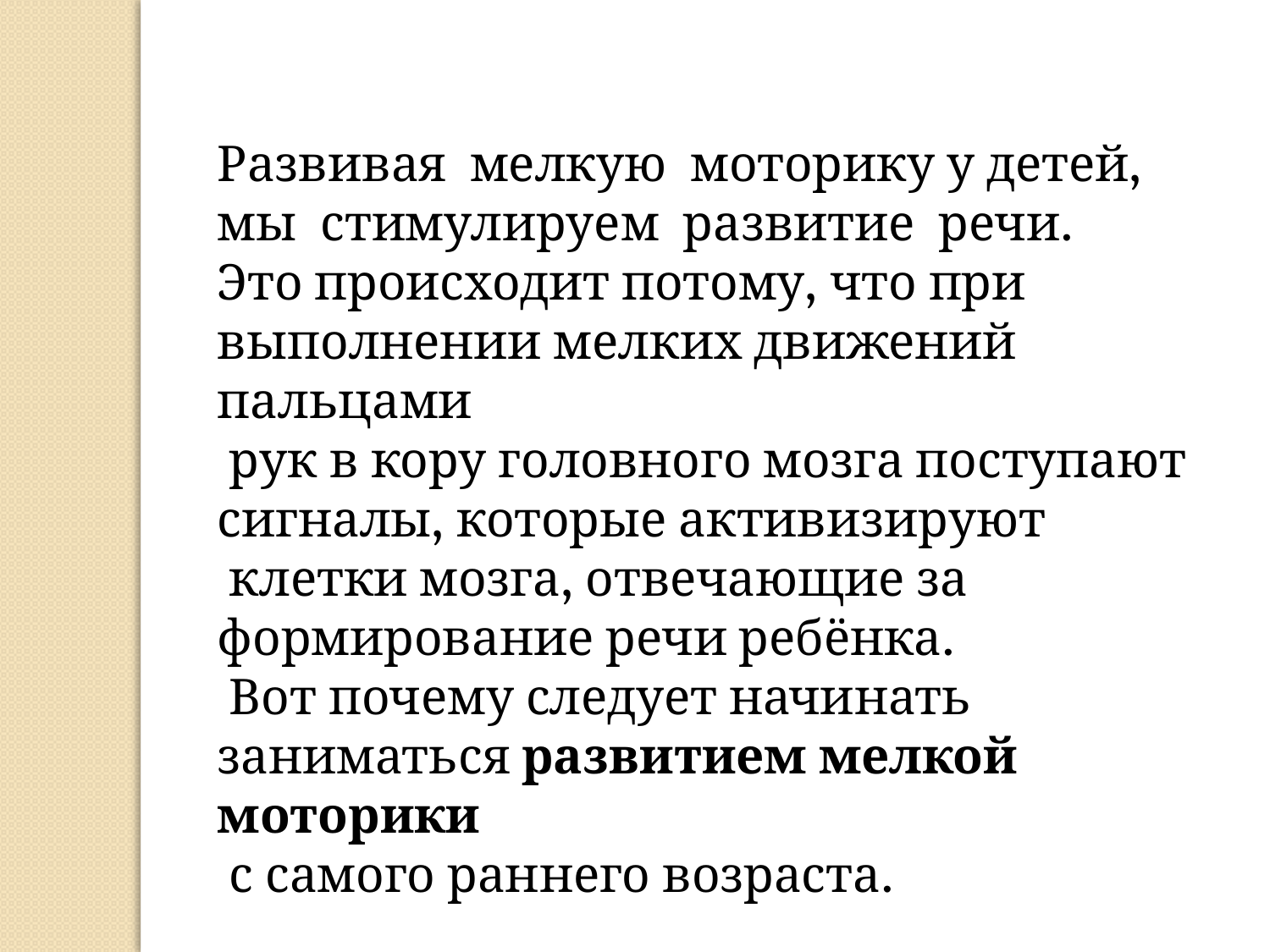

Развивая  мелкую  моторику у детей,  мы  стимулируем  развитие  речи.
Это происходит потому, что при выполнении мелких движений пальцами
 рук в кору головного мозга поступают сигналы, которые активизируют
 клетки мозга, отвечающие за формирование речи ребёнка.
 Вот почему следует начинать заниматься развитием мелкой моторики
 с самого раннего возраста.